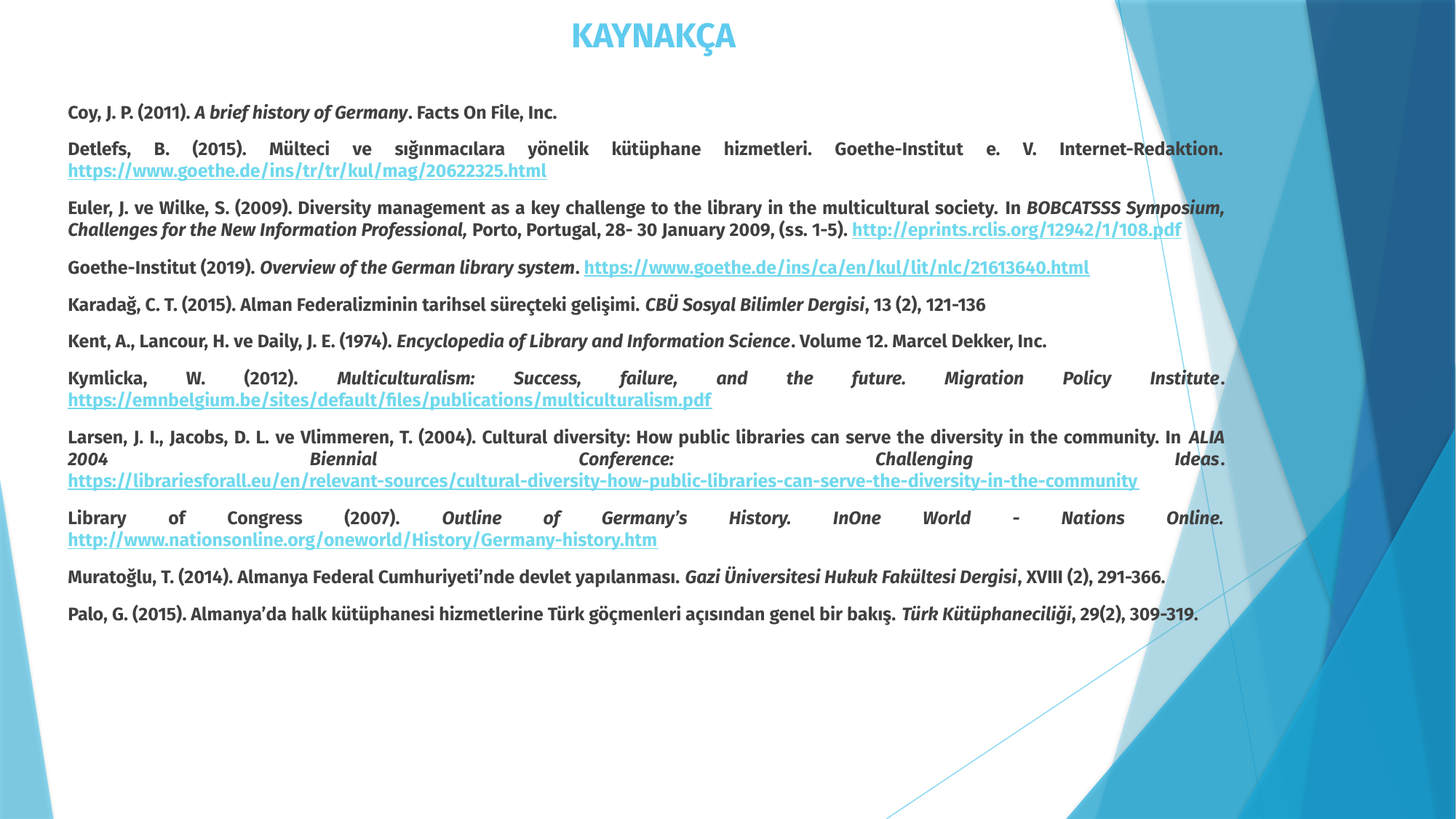

# KAYNAKÇA
Coy, J. P. (2011). A brief history of Germany. Facts On File, Inc.
Detlefs, B. (2015). Mülteci ve sığınmacılara yönelik kütüphane hizmetleri. Goethe-Institut e. V. Internet-Redaktion. https://www.goethe.de/ins/tr/tr/kul/mag/20622325.html
Euler, J. ve Wilke, S. (2009). Diversity management as a key challenge to the library in the multicultural society. In BOBCATSSS Symposium, Challenges for the New Information Professional, Porto, Portugal, 28- 30 January 2009, (ss. 1-5). http://eprints.rclis.org/12942/1/108.pdf
Goethe-Institut (2019). Overview of the German library system. https://www.goethe.de/ins/ca/en/kul/lit/nlc/21613640.html
Karadağ, C. T. (2015). Alman Federalizminin tarihsel süreçteki gelişimi. CBÜ Sosyal Bilimler Dergisi, 13 (2), 121-136
Kent, A., Lancour, H. ve Daily, J. E. (1974). Encyclopedia of Library and Information Science. Volume 12. Marcel Dekker, Inc.
Kymlicka, W. (2012). Multiculturalism: Success, failure, and the future. Migration Policy Institute. https://emnbelgium.be/sites/default/files/publications/multiculturalism.pdf
Larsen, J. I., Jacobs, D. L. ve Vlimmeren, T. (2004). Cultural diversity: How public libraries can serve the diversity in the community. In ALIA 2004 Biennial Conference: Challenging Ideas. https://librariesforall.eu/en/relevant-sources/cultural-diversity-how-public-libraries-can-serve-the-diversity-in-the-community
Library of Congress (2007). Outline of Germany’s History. InOne World - Nations Online. http://www.nationsonline.org/oneworld/History/Germany-history.htm
Muratoğlu, T. (2014). Almanya Federal Cumhuriyeti’nde devlet yapılanması. Gazi Üniversitesi Hukuk Fakültesi Dergisi, XVIII (2), 291-366.
Palo, G. (2015). Almanya’da halk kütüphanesi hizmetlerine Türk göçmenleri açısından genel bir bakış. Türk Kütüphaneciliği, 29(2), 309-319.